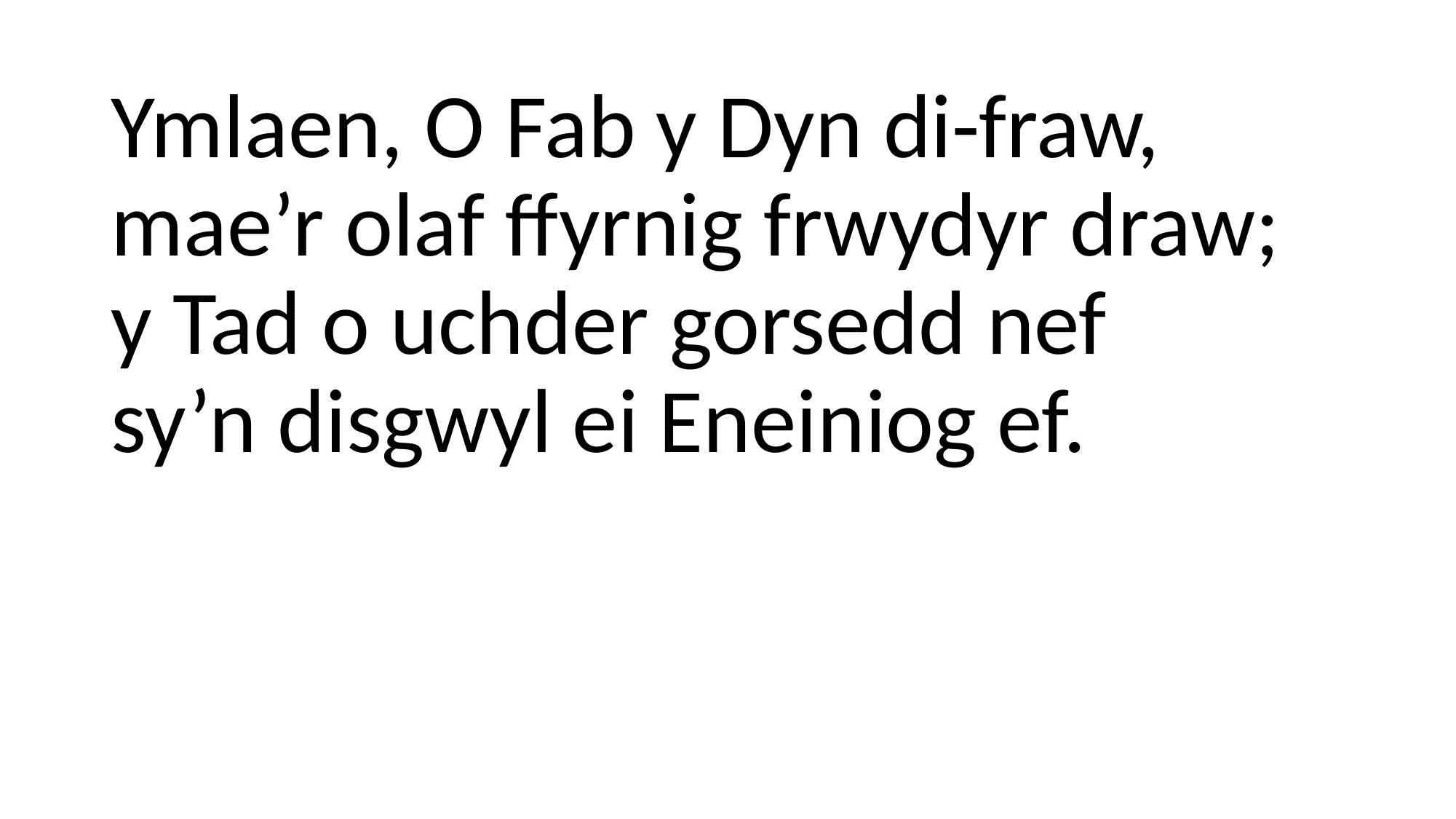

# Ymlaen, O Fab y Dyn di-fraw, mae’r olaf ffyrnig frwydyr draw; y Tad o uchder gorsedd nef sy’n disgwyl ei Eneiniog ef.